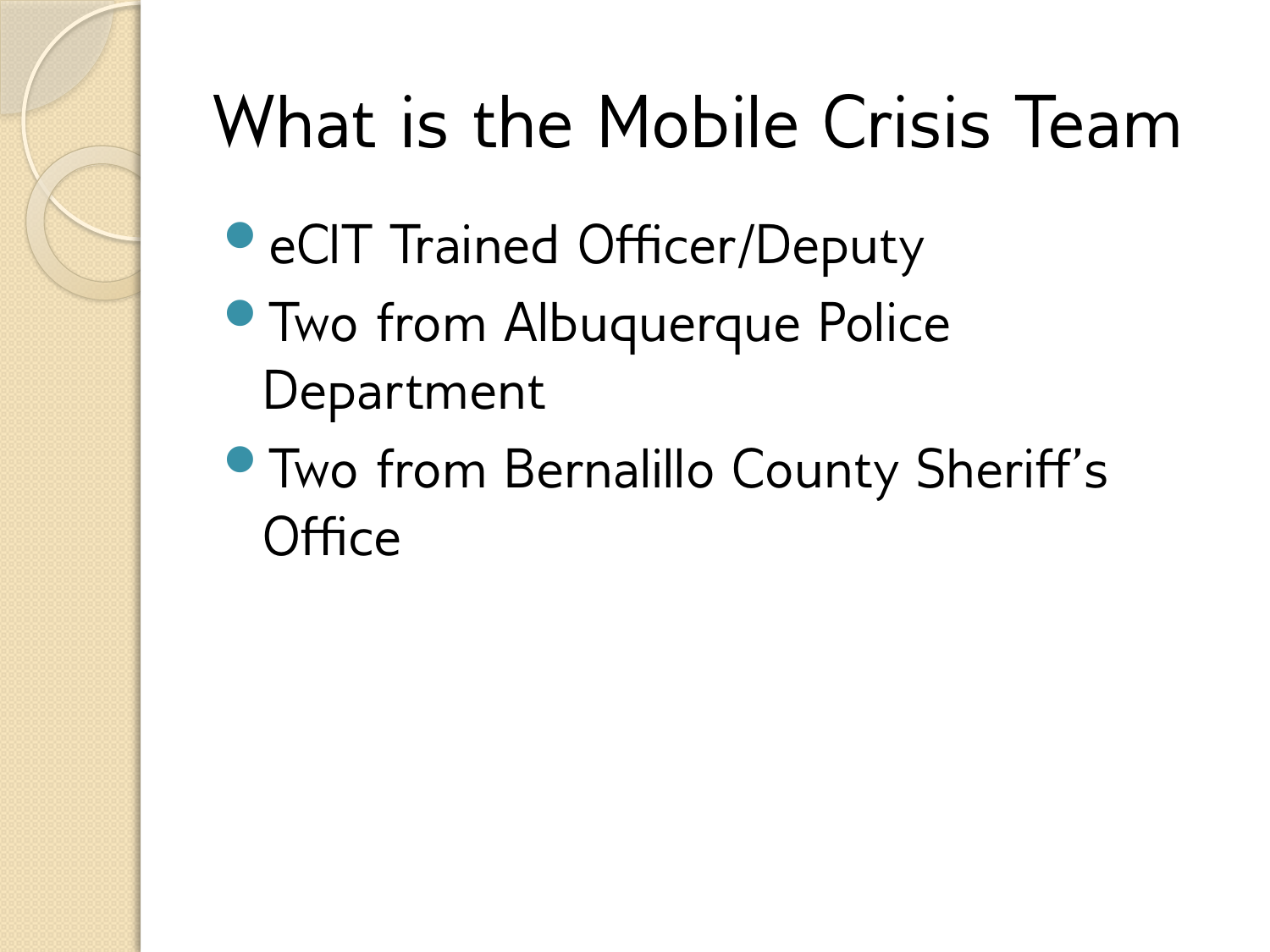

# What is the Mobile Crisis Team
eCIT Trained Officer/Deputy
Two from Albuquerque Police Department
Two from Bernalillo County Sheriff’s Office